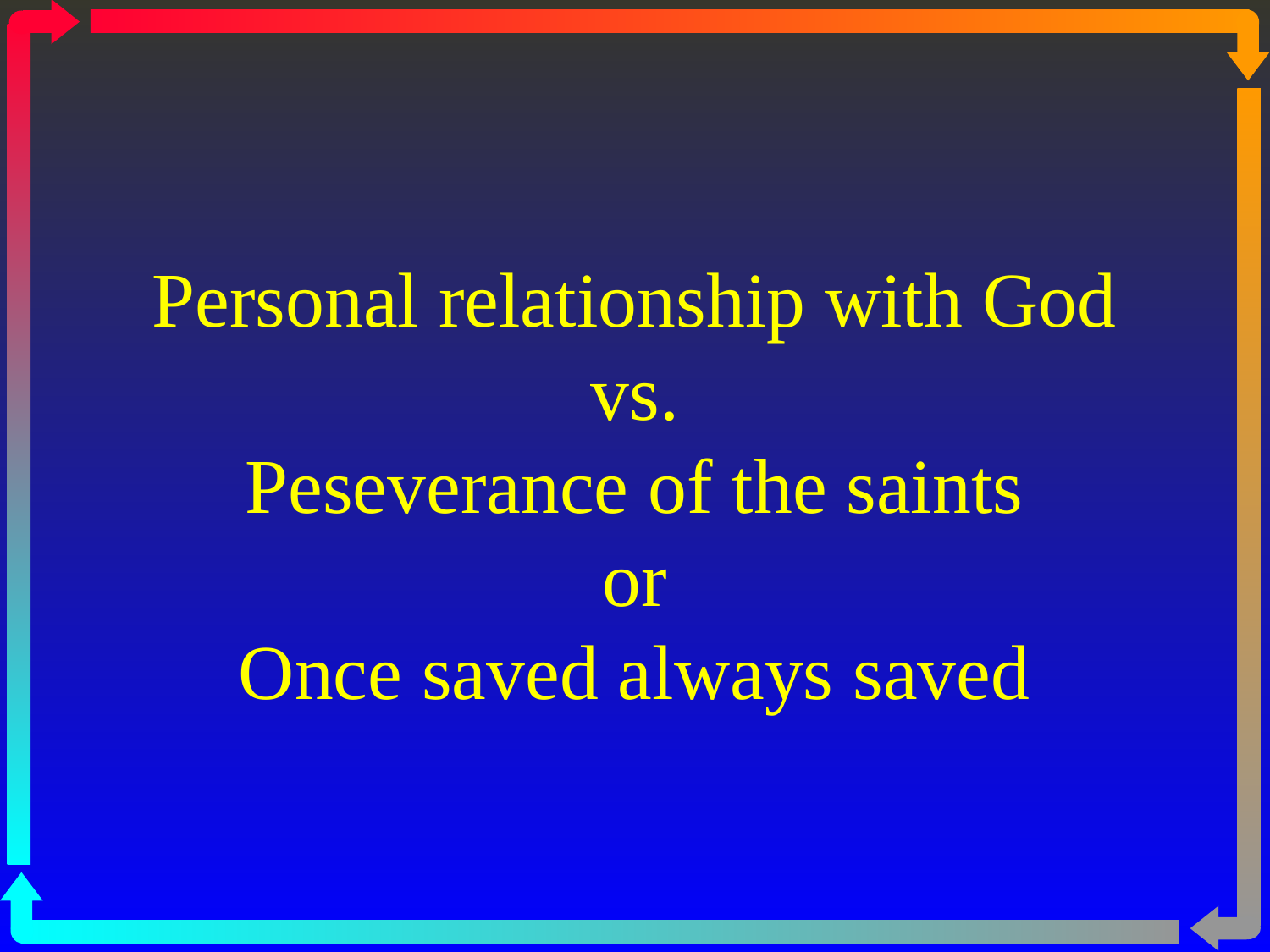

# Personal relationship with God vs. Peseverance of the saints or Once saved always saved